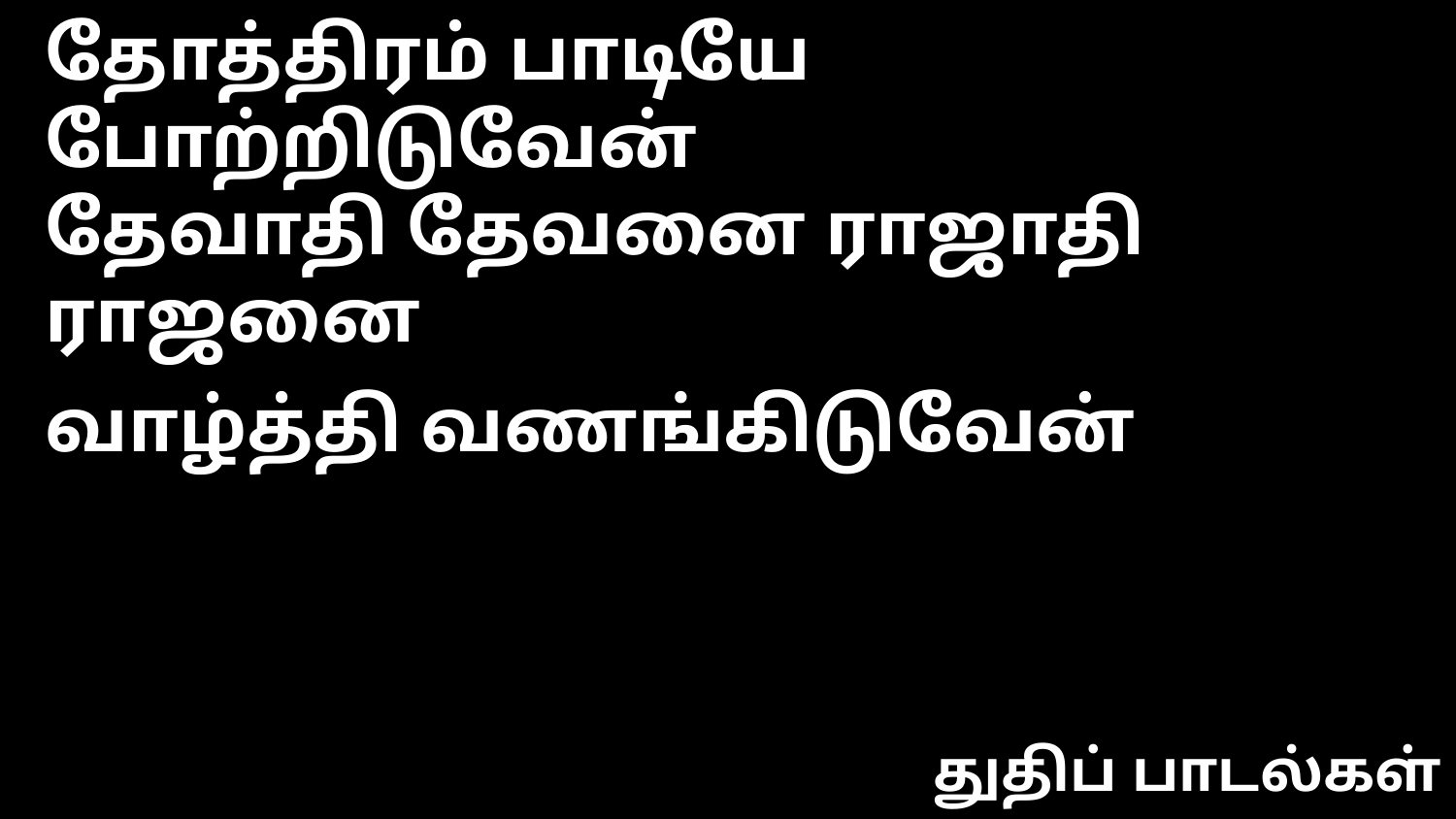

தோத்திரம் பாடியே போற்றிடுவேன்
தேவாதி தேவனை ராஜாதி ராஜனை
வாழ்த்தி வணங்கிடுவேன்
துதிப் பாடல்கள்